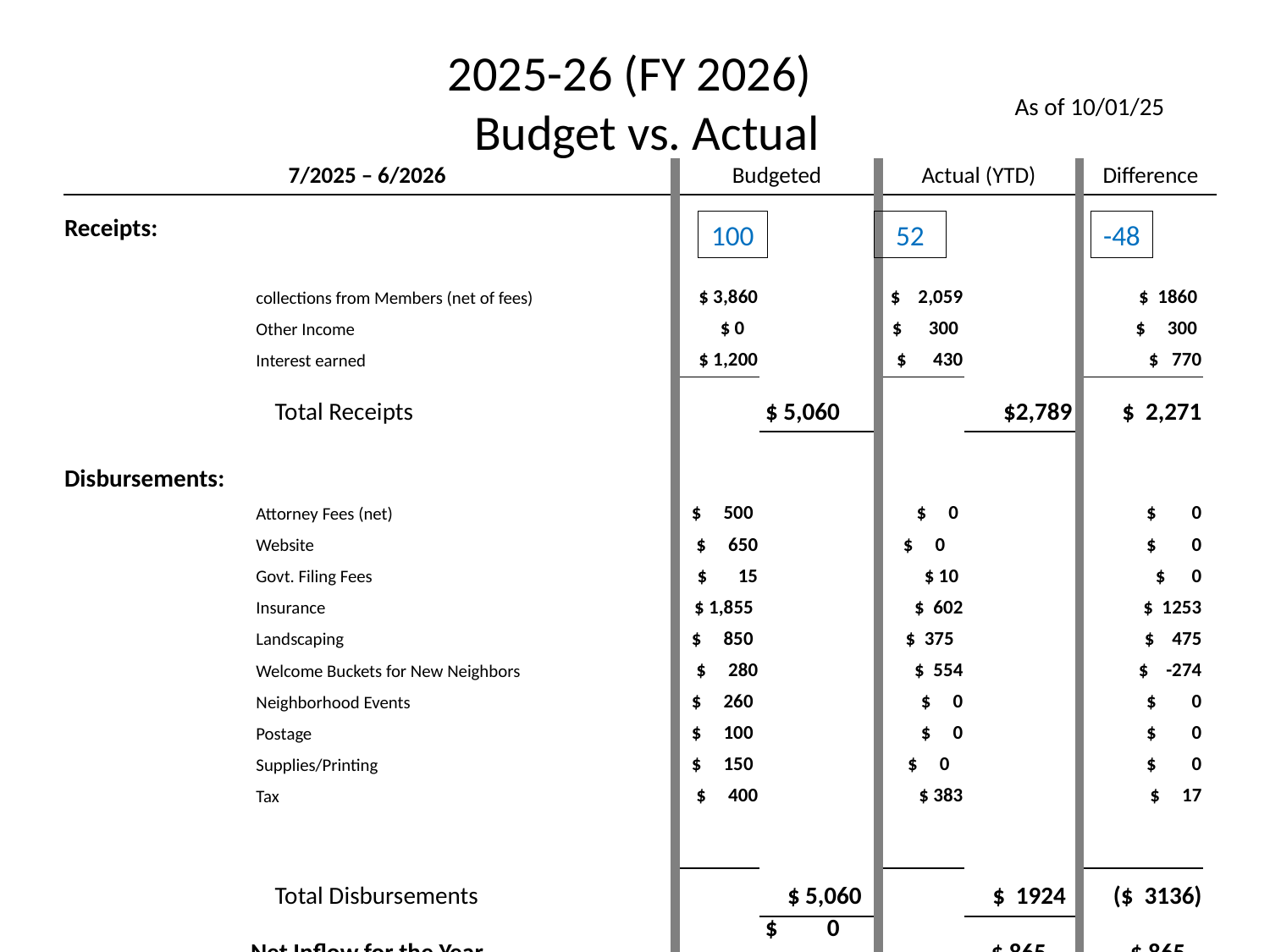

# 2025-26 (FY 2026) Budget vs. Actual
As of 10/01/25
| 7/2025 – 6/2026 |  |  | Budgeted |  |  | Actual (YTD) |  |  | Difference |  |
| --- | --- | --- | --- | --- | --- | --- | --- | --- | --- | --- |
|  |  |  |  |  |  |  |  |  |  |  |
| Receipts: |  |  |  |  |  |  |  |  |  |  |
|  | collections from Members (net of fees) |  | $ 3,860 |  |  | $ 2,059 |  |  | $ 1860 |  |
|  | Other Income |  | $ 0 |  |  | $ 300 |  |  | $ 300 |  |
|  | Interest earned |  | $ 1,200 |  |  | $ 430 |  |  | $ 770 |  |
|  | Total Receipts |  |  | $ 5,060 |  |  | $2,789 |  | $ 2,271 |  |
|  |  |  |  |  |  |  |  |  |  |  |
| Disbursements: |  |  |  |  |  |  |  |  |  |  |
|  | Attorney Fees (net) |  | $ 500 |  |  | $ 0 |  |  | $ 0 |  |
|  | Website |  | $ 650 |  |  | $ 0 |  |  | $ 0 |  |
|  | Govt. Filing Fees |  | $ 15 |  |  | $ 10 |  |  | $ 0 |  |
|  | Insurance |  | $ 1,855 |  |  | $ 602 |  |  | $ 1253 |  |
|  | Landscaping |  | $ 850 |  |  | $ 375 |  |  | $ 475 |  |
|  | Welcome Buckets for New Neighbors |  | $ 280 |  |  | $ 554 |  |  | $ -274 |  |
|  | Neighborhood Events |  | $ 260 |  |  | $ 0 |  |  | $ 0 |  |
|  | Postage |  | $ 100 |  |  | $ 0 |  |  | $ 0 |  |
|  | Supplies/Printing |  | $ 150 |  |  | $ 0 |  |  | $ 0 |  |
|  | Tax |  | $ 400 |  |  | $ 383 |  |  | $ 17 |  |
|  |  |  |  |  |  |  |  |  |  |  |
|  | Total Disbursements |  |  | $ 5,060 |  |  | $ 1924 |  | ($ 3136) |  |
| Net Inflow for the Year |  |  |  | $ 0 |  |  | $ 865 |  | $ 865 |  |
100
52
-48
5